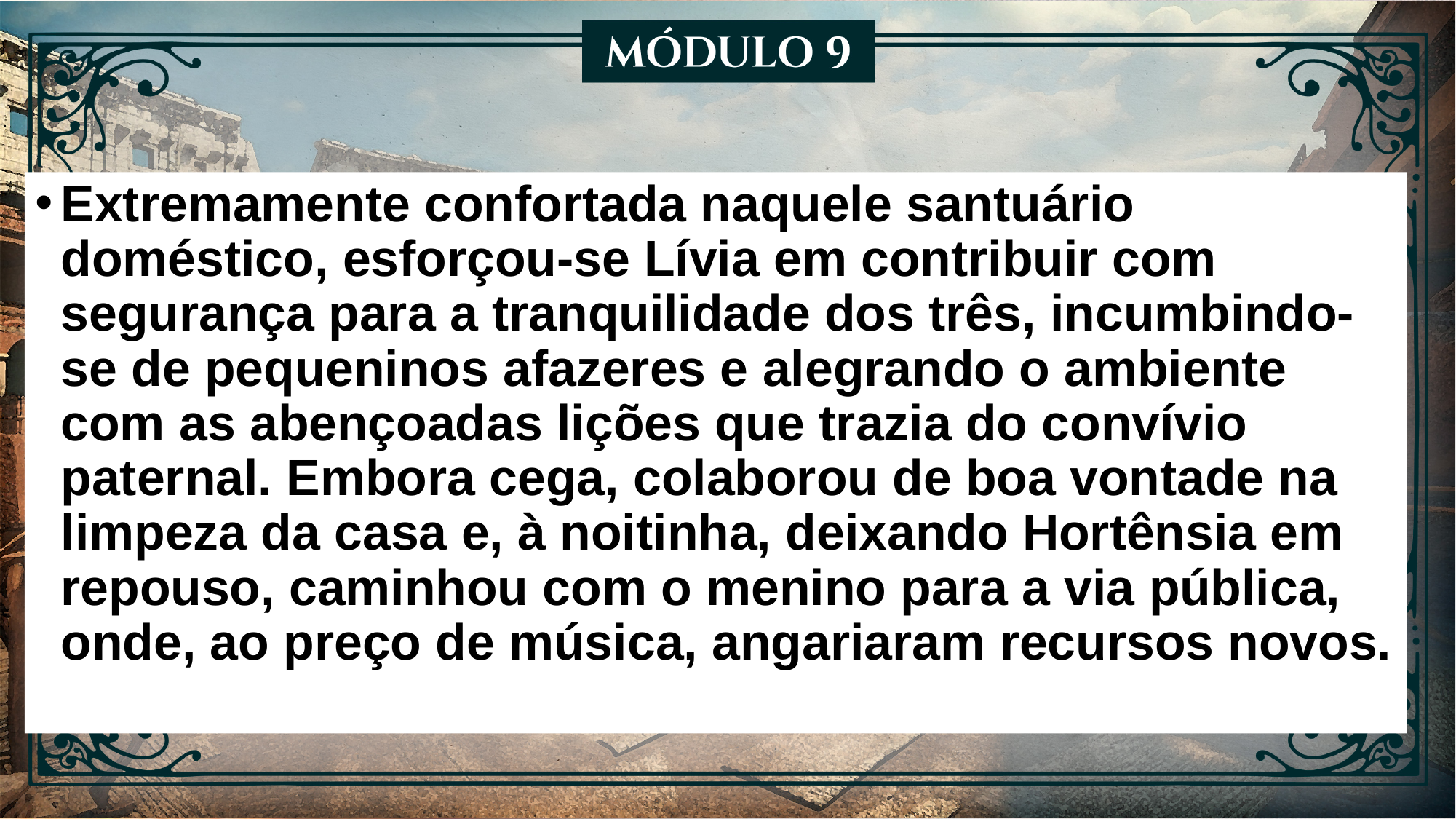

Extremamente confortada naquele santuário doméstico, esforçou-se Lívia em contribuir com segurança para a tranquilidade dos três, incumbindo-se de pequeninos afazeres e alegrando o ambiente com as abençoadas lições que trazia do convívio paternal. Embora cega, colaborou de boa vontade na limpeza da casa e, à noitinha, deixando Hortênsia em repouso, caminhou com o menino para a via pública, onde, ao preço de música, angariaram recursos novos.